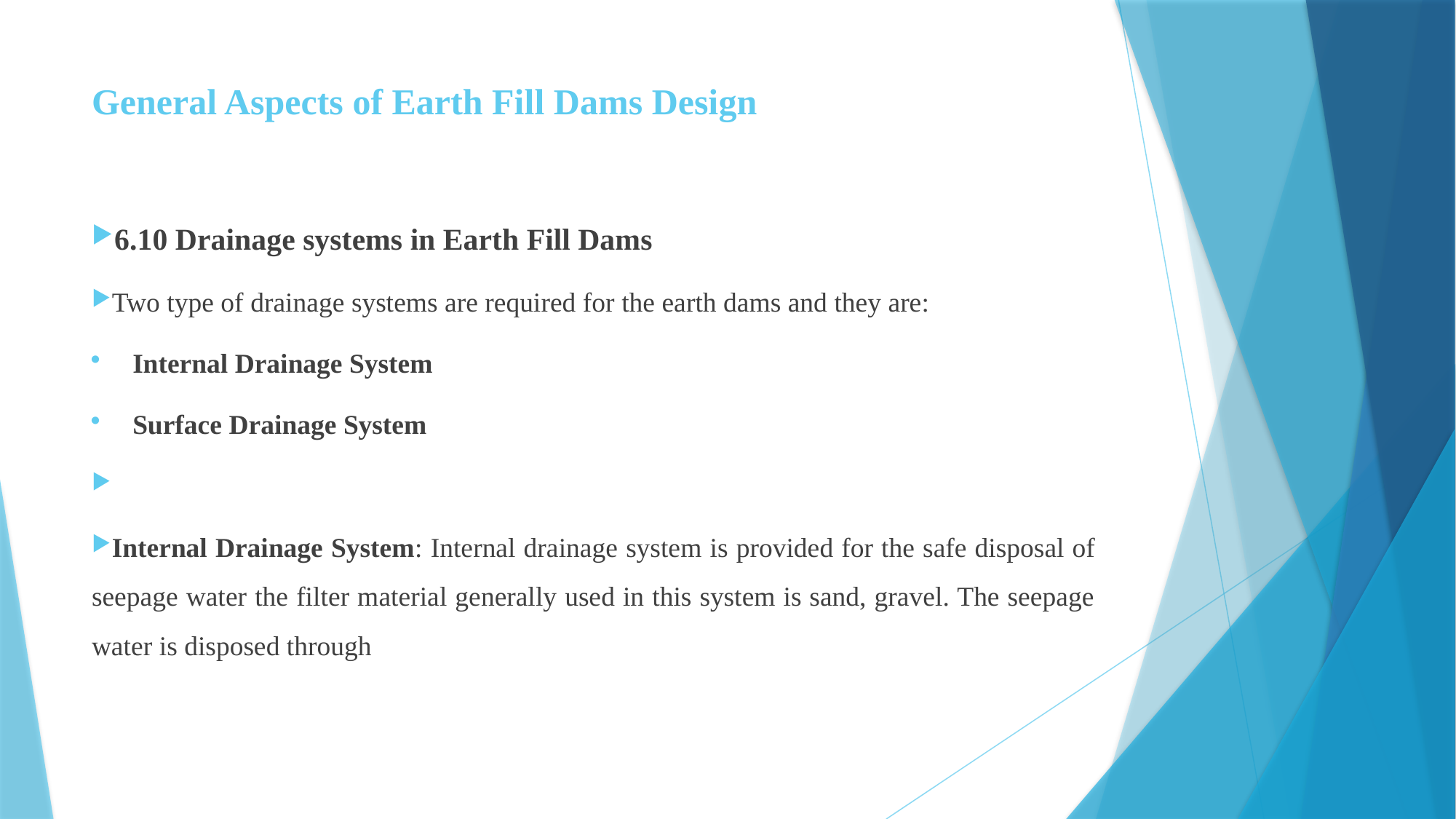

# General Aspects of Earth Fill Dams Design
6.10 Drainage systems in Earth Fill Dams
Two type of drainage systems are required for the earth dams and they are:
Internal Drainage System
Surface Drainage System

Internal Drainage System: Internal drainage system is provided for the safe disposal of seepage water the filter material generally used in this system is sand, gravel. The seepage water is disposed through